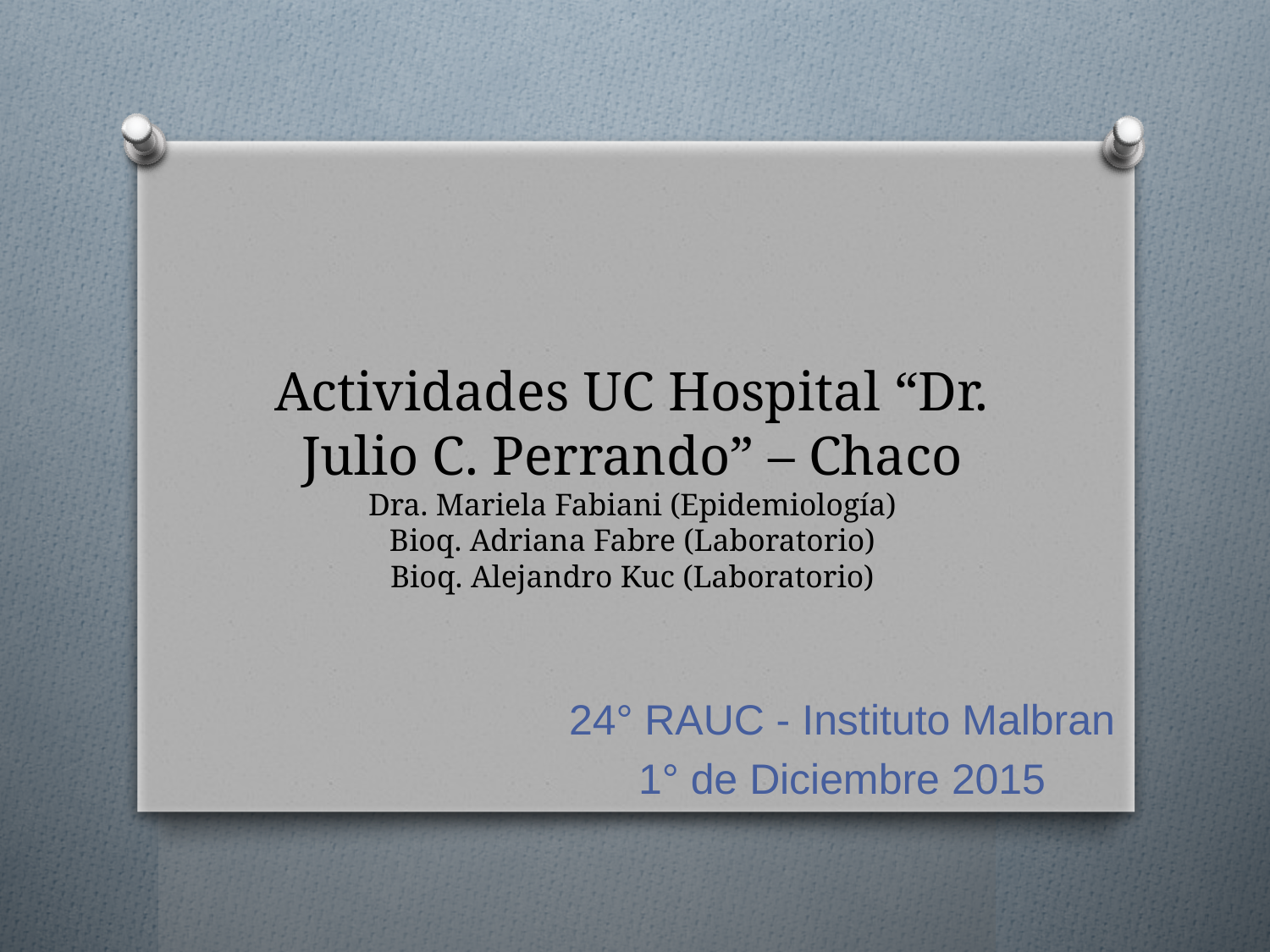

# Actividades UC Hospital “Dr. Julio C. Perrando” – Chaco Dra. Mariela Fabiani (Epidemiología) Bioq. Adriana Fabre (Laboratorio) Bioq. Alejandro Kuc (Laboratorio)
24° RAUC - Instituto Malbran
1° de Diciembre 2015